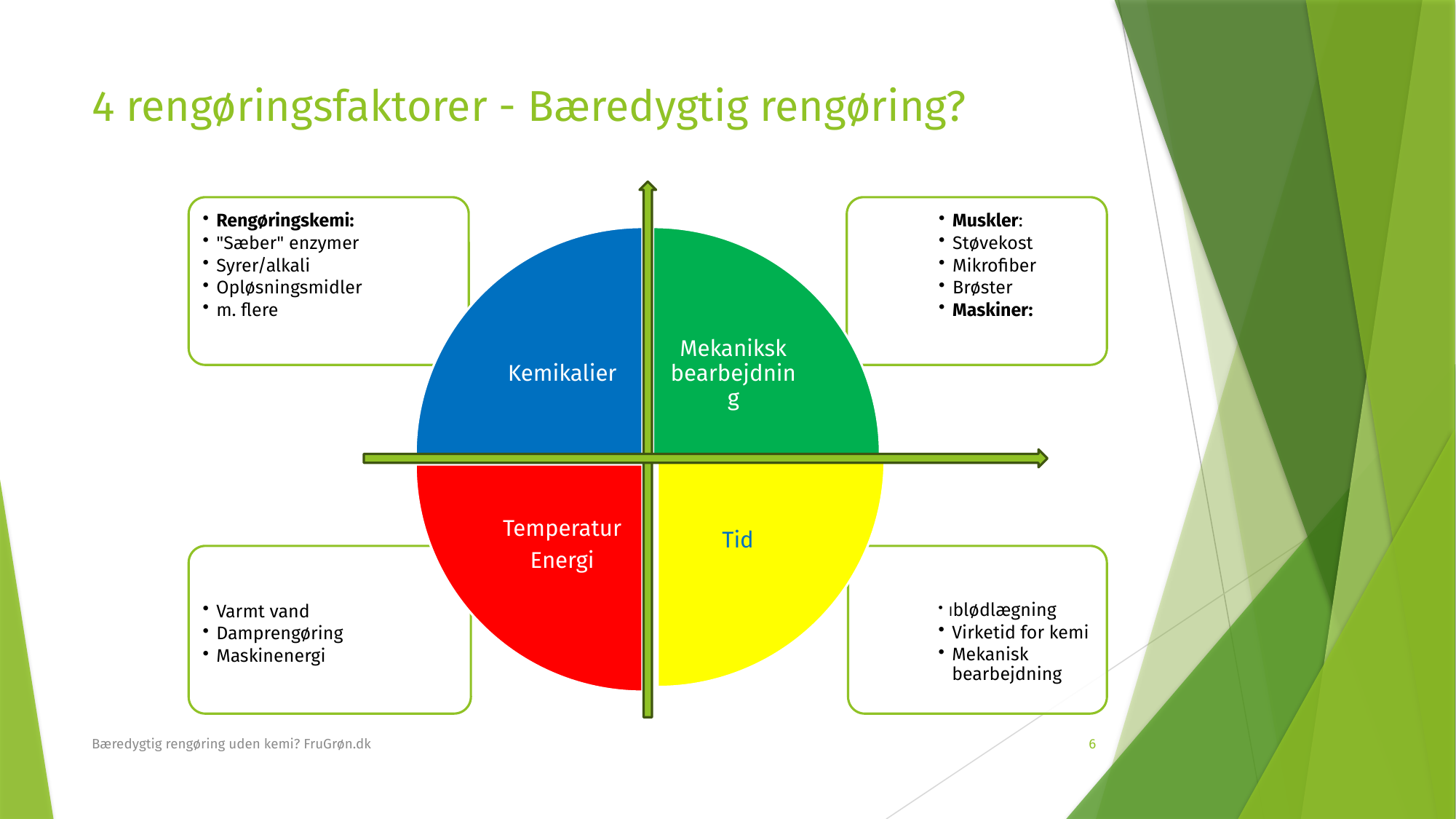

# 4 rengøringsfaktorer - Bæredygtig rengøring?

 Iblødlægning
Virketid for kemi
Mekanisk bearbejdning
Varmt vand
Damprengøring
Maskinenergi

Muskler:
Støvekost
Mikrofiber
Brøster
Maskiner:

Rengøringskemi:
"Sæber" enzymer
Syrer/alkali
Opløsningsmidler
m. flere
Kemikalier
Mekaniksk bearbejdning
Tid
Temperatur
Energi

Bæredygtig rengøring uden kemi? FruGrøn.dk
6